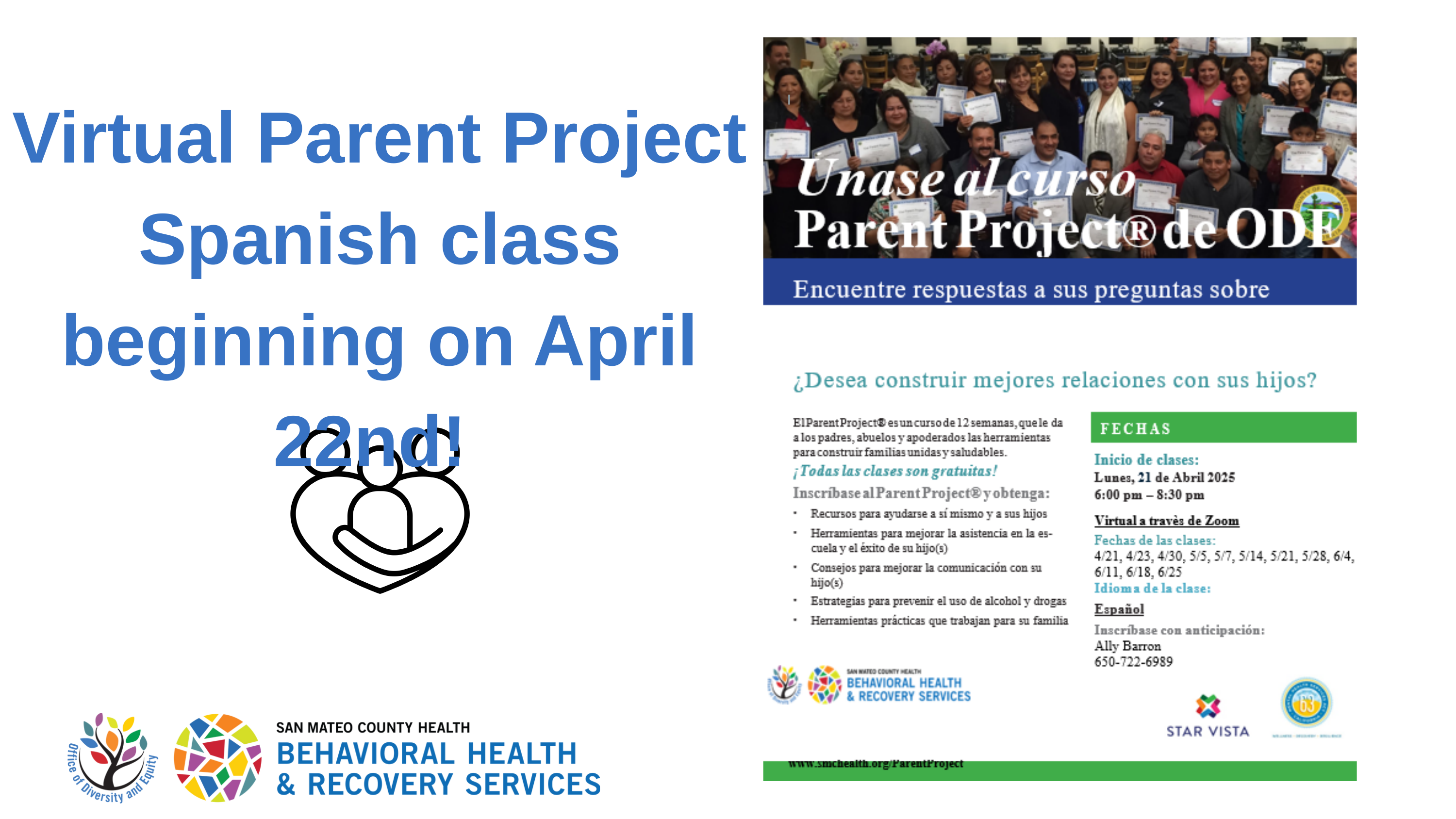

Virtual Parent Project Spanish class beginning on April 22nd!